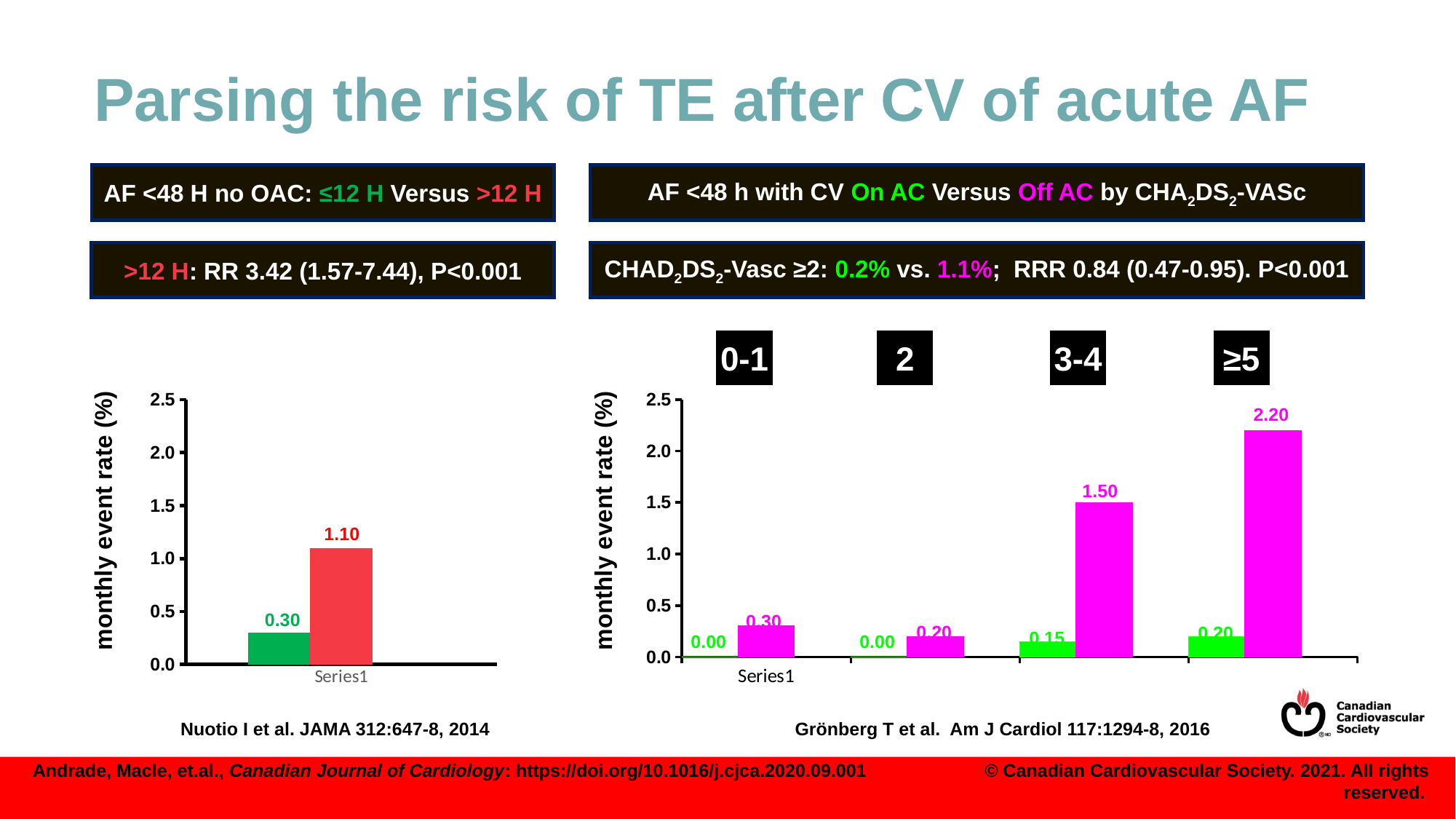

# Parsing the risk of TE after CV of acute AF
AF <48 H no OAC: ≤12 H Versus >12 H
AF <48 h with CV On AC Versus Off AC by CHA2DS2-VASc
>12 H: RR 3.42 (1.57-7.44), P<0.001
CHAD2DS2-Vasc ≥2: 0.2% vs. 1.1%;  RRR 0.84 (0.47-0.95). P<0.001
0-1
2
3-4
≥5

### Chart

| Category | Series 1 | Series 2 | Column1 |
|---|---|---|---|
|  | 0.3 | 1.1 | None |

### Chart

| Category | Series 1 | Series 2 | Column1 |
|---|---|---|---|
|  | 0.0 | 0.3 | None |
|  | 0.0 | 0.2 | None |
|  | 0.15 | 1.5 | None |
|  | 0.2 | 2.2 | None |
2.20
1.50
monthly event rate (%)
monthly event rate (%)
1.10
0.30
0.30
0.20
0.20
0.15
0.00
0.00
Grönberg T et al.  Am J Cardiol 117:1294-8, 2016
Nuotio I et al. JAMA 312:647-8, 2014